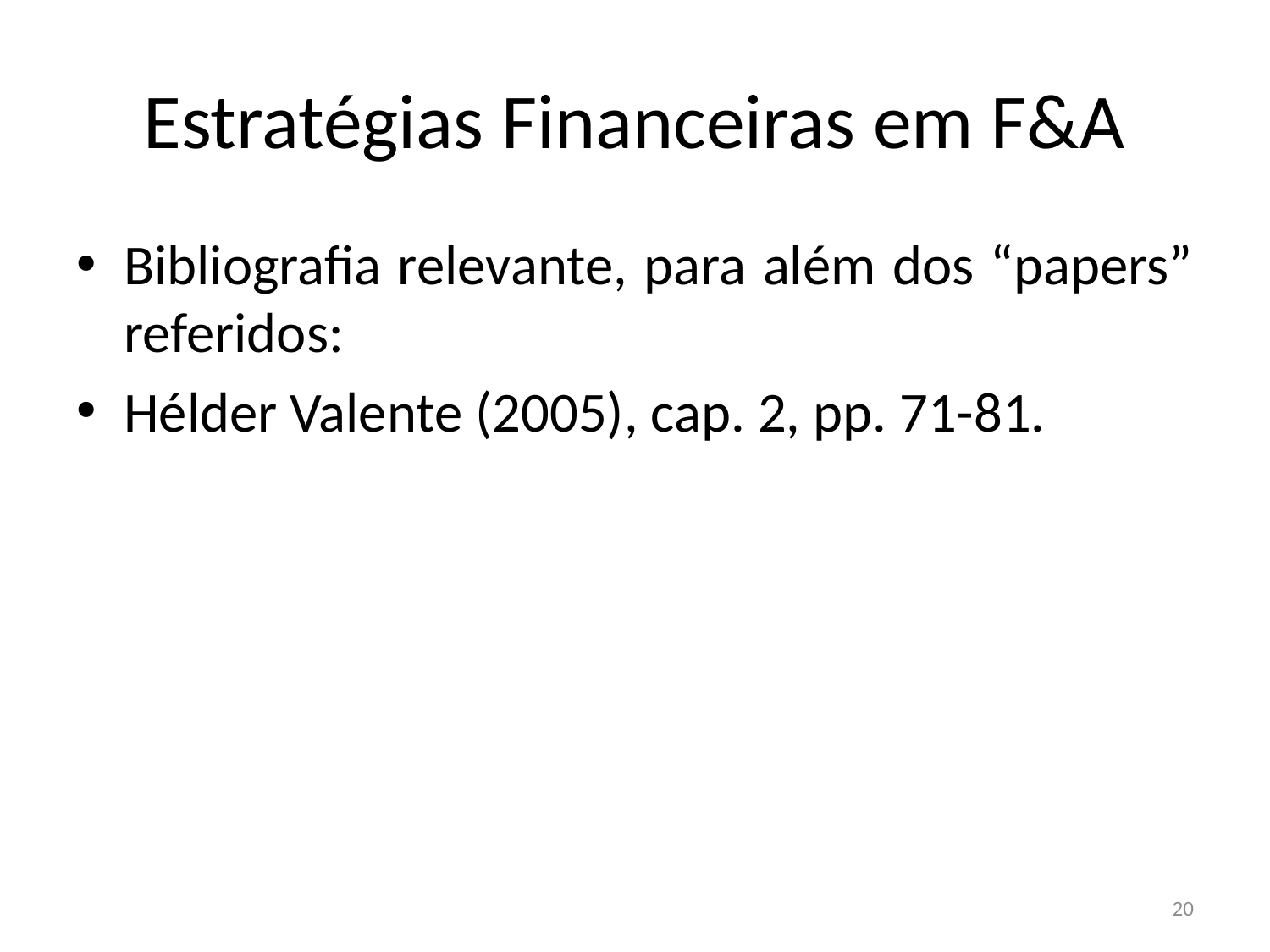

# Estratégias Financeiras em F&A
Bibliografia relevante, para além dos “papers” referidos:
Hélder Valente (2005), cap. 2, pp. 71-81.
20